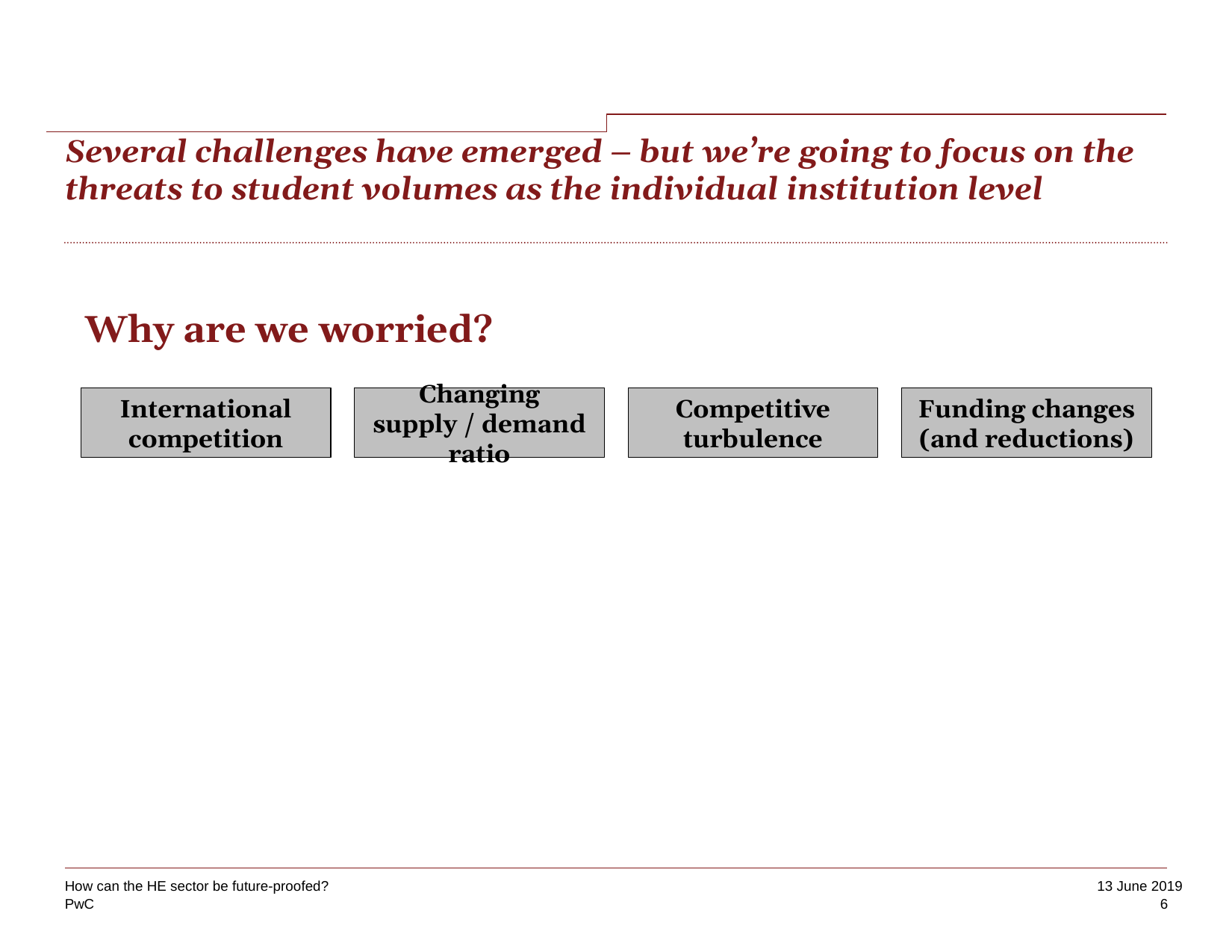

# Several challenges have emerged – but we’re going to focus on the threats to student volumes as the individual institution level
Why are we worried?
International competition
Changing supply / demand ratio
Competitive turbulence
Funding changes (and reductions)
How can the HE sector be future-proofed?
6